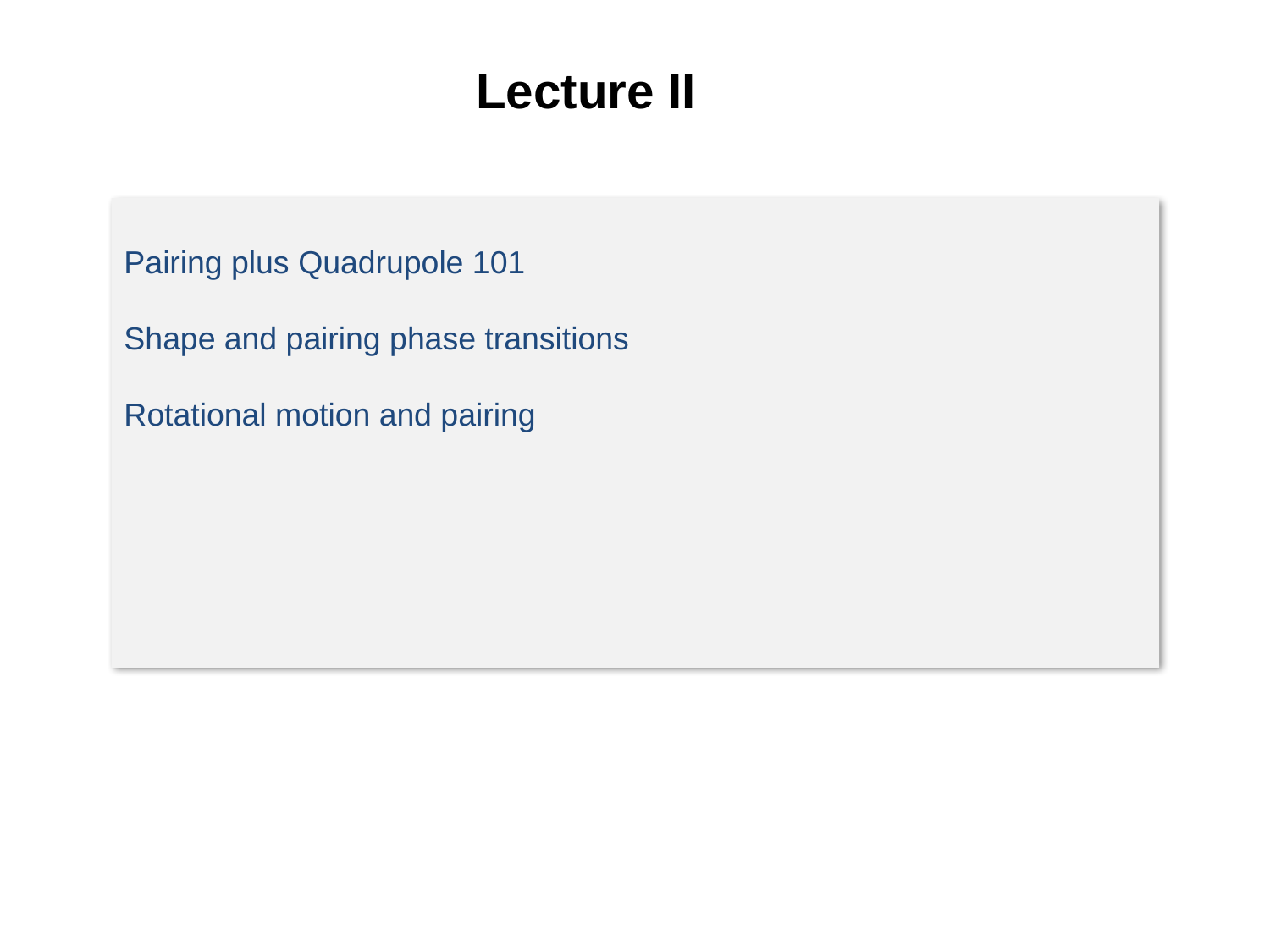

Lecture II

Pairing plus Quadrupole 101

Shape and pairing phase transitions

Rotational motion and pairing